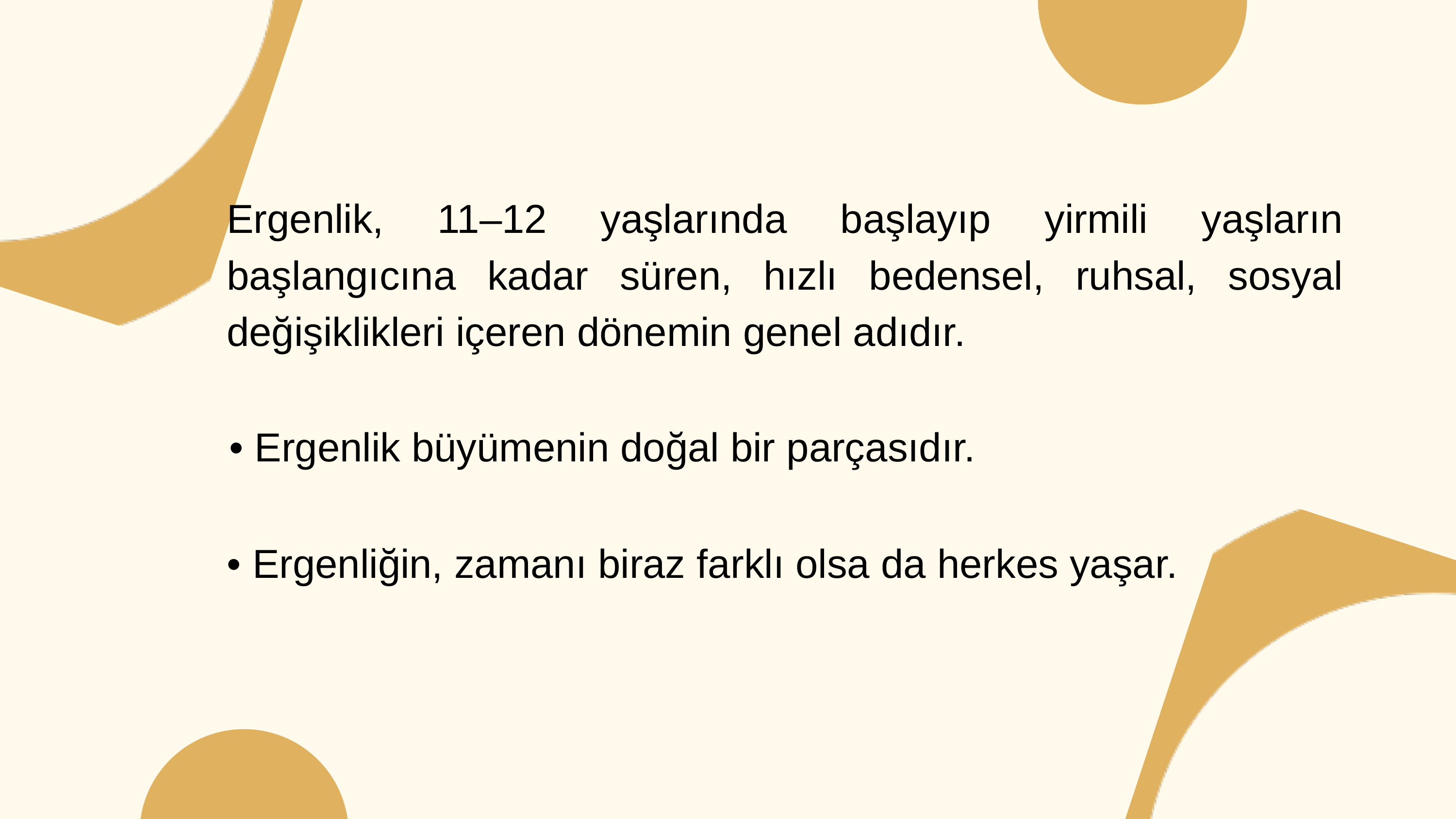

Ergenlik, 11–12 yaşlarında başlayıp yirmili yaşların başlangıcına kadar süren, hızlı bedensel, ruhsal, sosyal değişiklikleri içeren dönemin genel adıdır.
• Ergenlik büyümenin doğal bir parçasıdır.
• Ergenliğin, zamanı biraz farklı olsa da herkes yaşar.